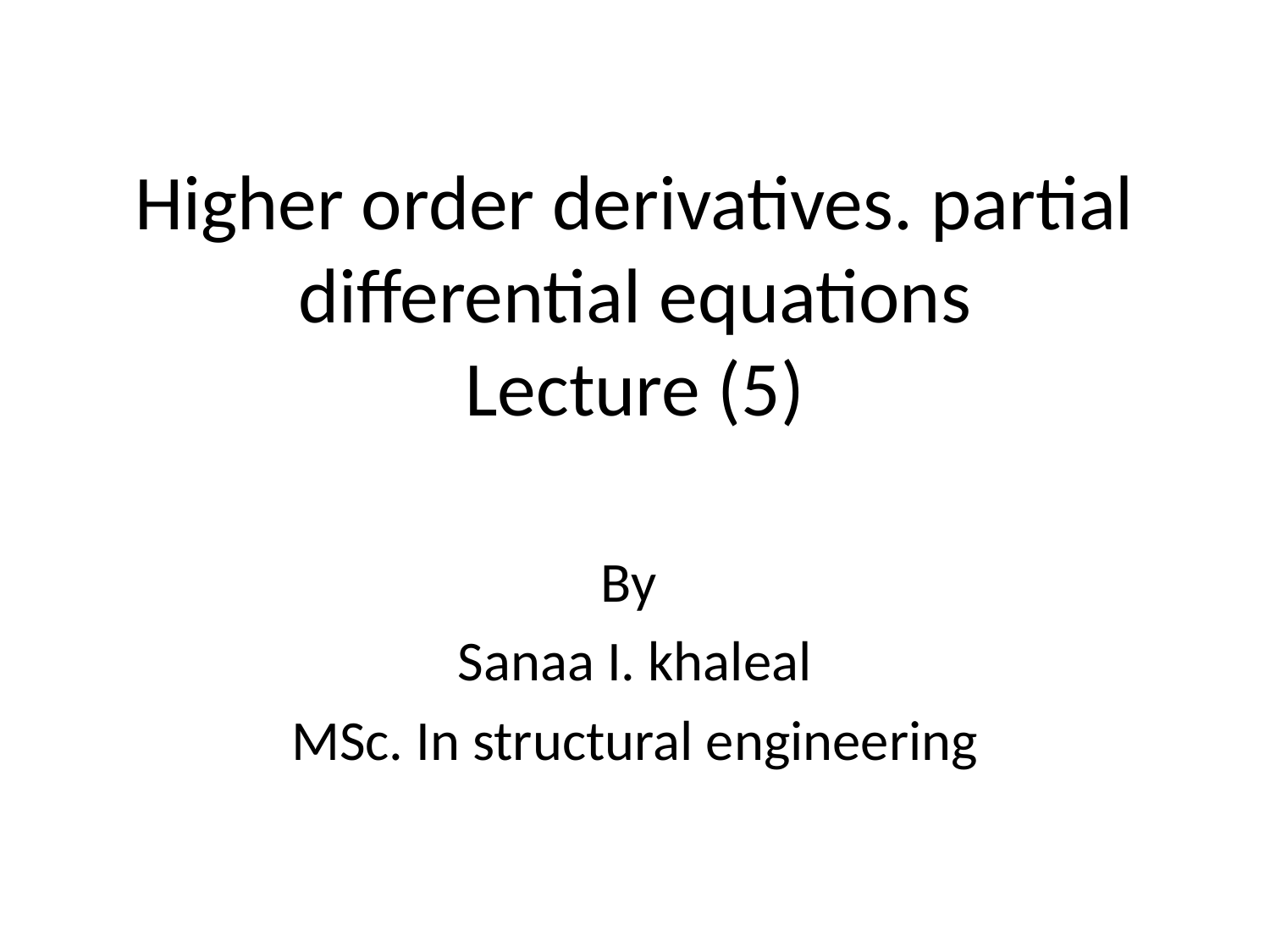

# Higher order derivatives. partial differential equations Lecture (5)
By
Sanaa I. khaleal
MSc. In structural engineering